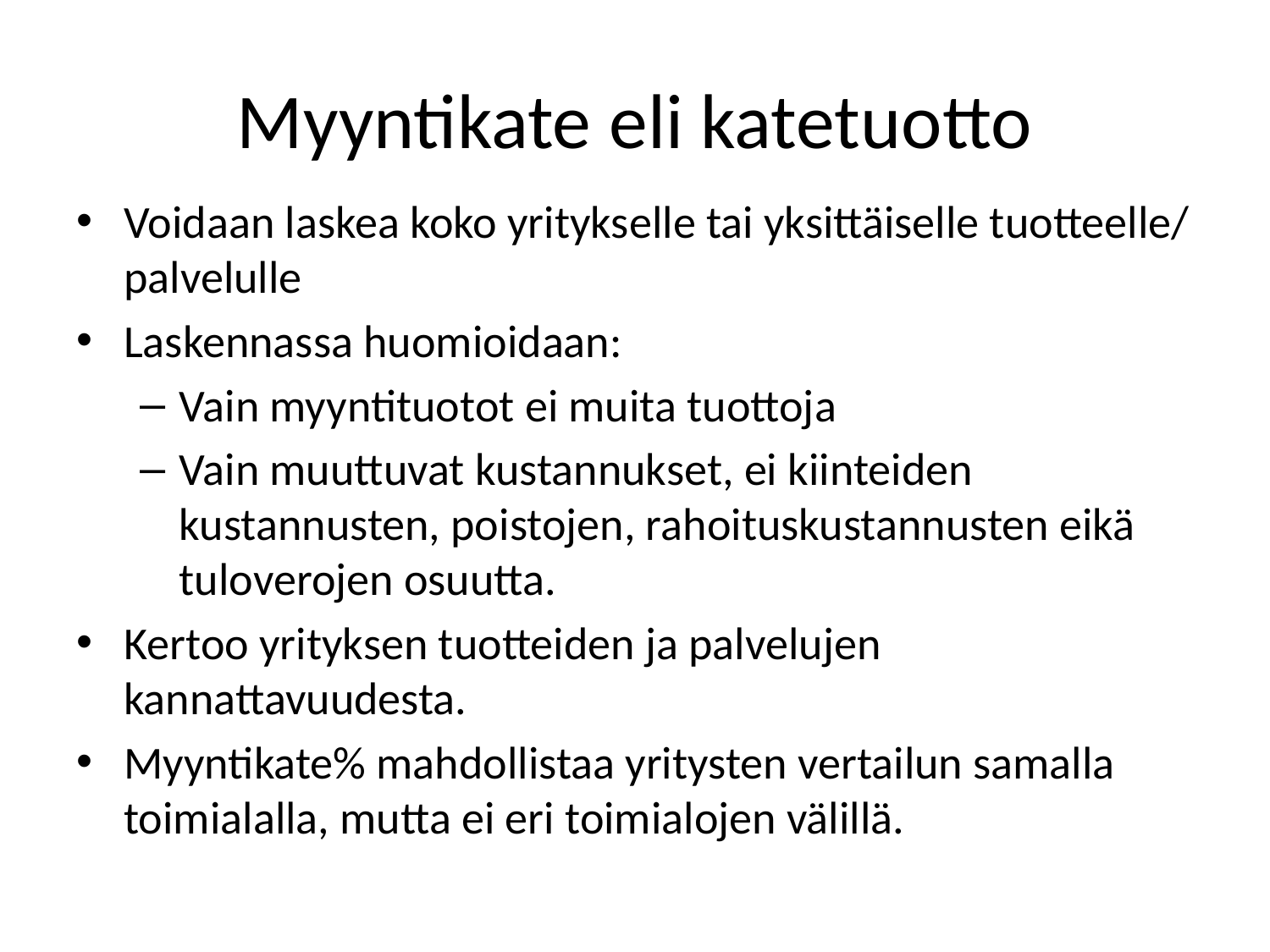

# Myyntikate eli katetuotto
Voidaan laskea koko yritykselle tai yksittäiselle tuotteelle/ palvelulle
Laskennassa huomioidaan:
Vain myyntituotot ei muita tuottoja
Vain muuttuvat kustannukset, ei kiinteiden kustannusten, poistojen, rahoituskustannusten eikä tuloverojen osuutta.
Kertoo yrityksen tuotteiden ja palvelujen kannattavuudesta.
Myyntikate% mahdollistaa yritysten vertailun samalla toimialalla, mutta ei eri toimialojen välillä.